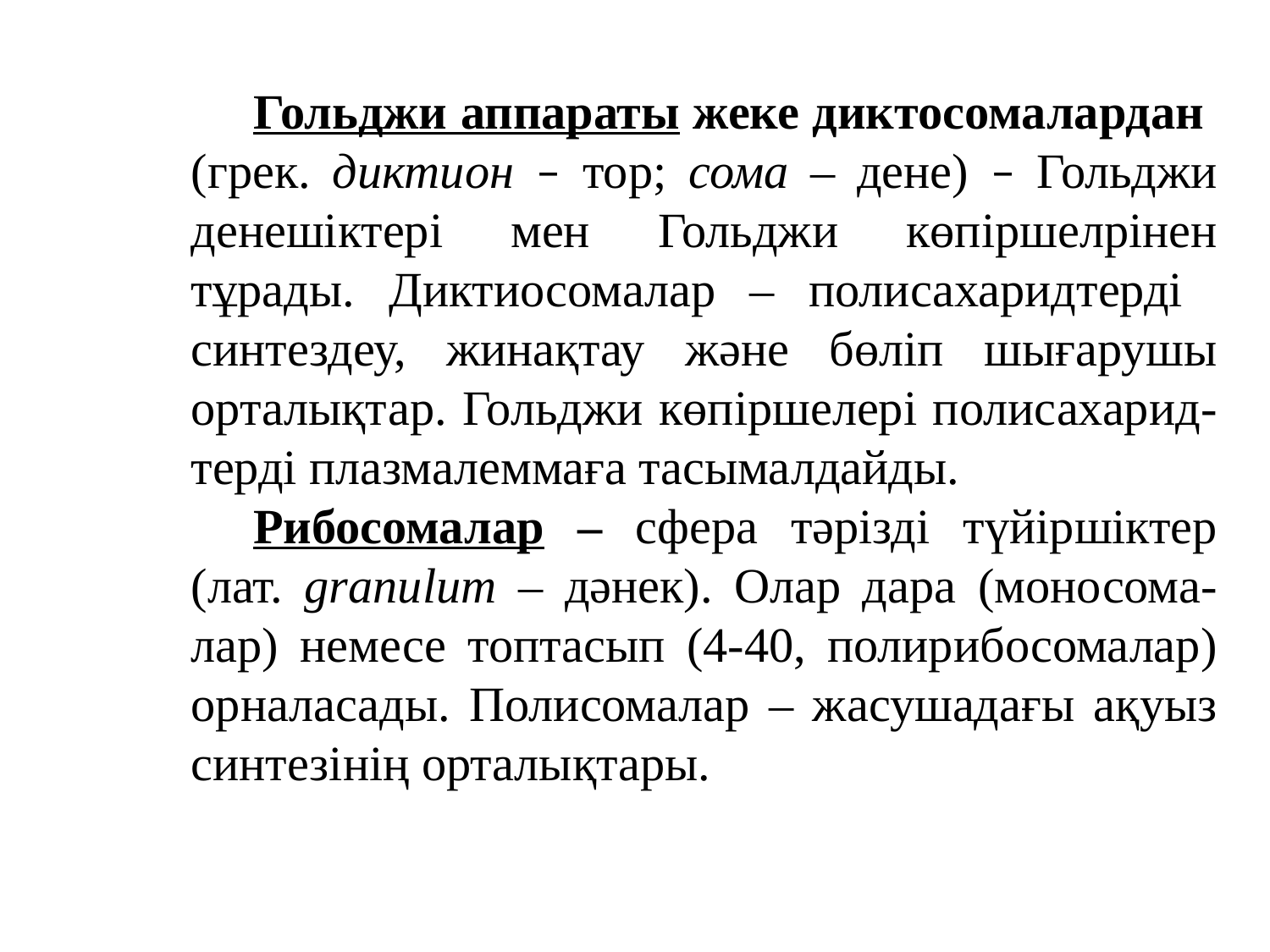

Гольджи аппараты жеке диктосомалардан  (грек. диктион – тор; сома – дене) – Гольджи денешіктері мен Гольджи көпіршелрінен тұрады. Диктиосомалар – полисахаридтерді  синтездеу, жинақтау және бөліп шығарушы орталықтар. Гольджи көпіршелері полисахарид-терді плазмалеммаға тасымалдайды.
Рибосомалар – сфера тәрізді түйіршіктер (лат. granulum – дәнек). Олар дара (моносома-лар) немесе топтасып (4-40, полирибосомалар) орналасады. Полисомалар – жасушадағы ақуыз синтезінің орталықтары.